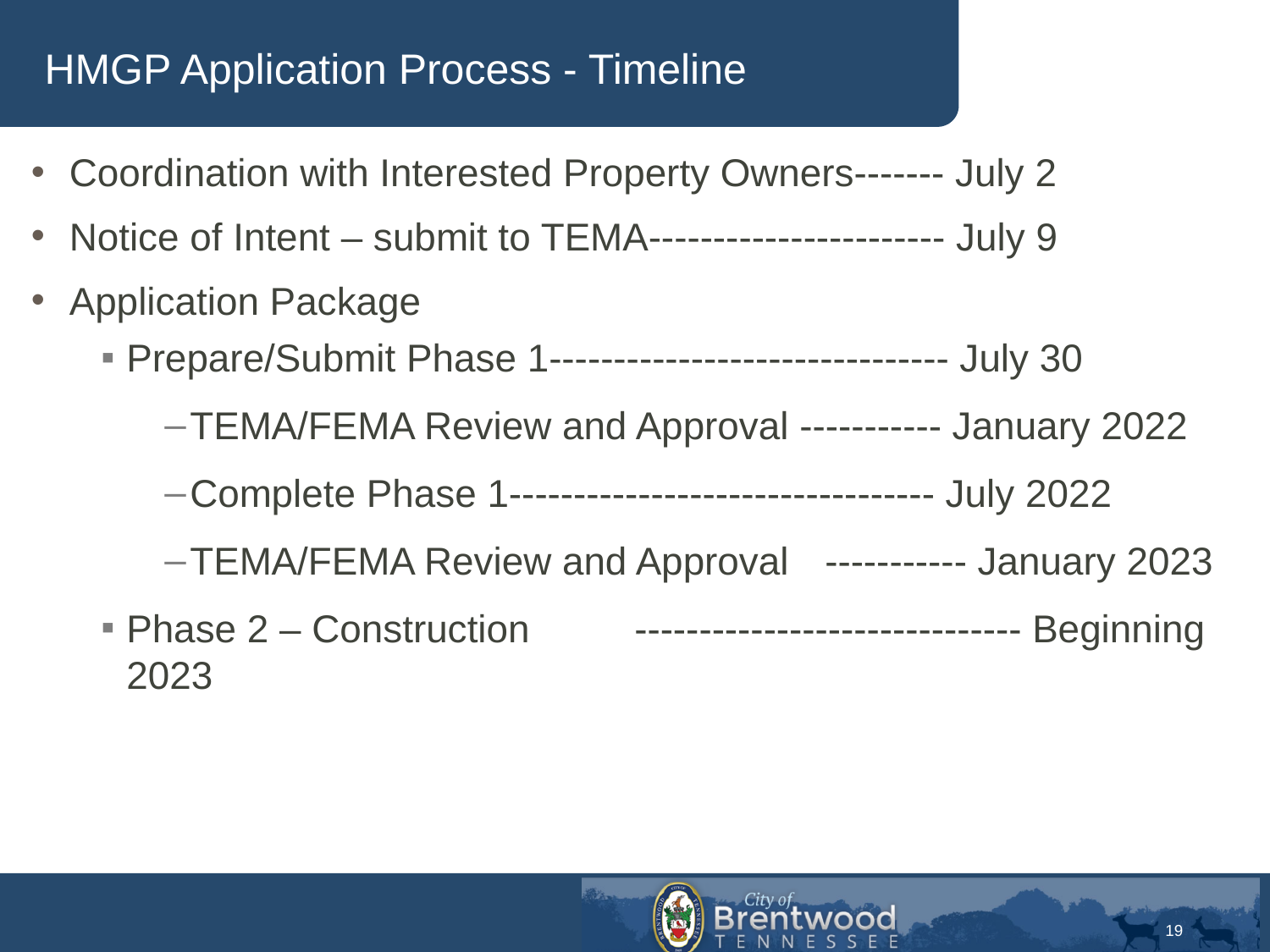

# HMGP Application Process - Timeline
Coordination with Interested Property Owners------- July 2
Notice of Intent – submit to TEMA----------------------- July 9
Application Package
Prepare/Submit Phase 1------------------------------- July 30
TEMA/FEMA Review and Approval ----------- January 2022
Complete Phase 1--------------------------------- July 2022
TEMA/FEMA Review and Approval	----------- January 2023
Phase 2 – Construction	------------------------------ Beginning 2023

19